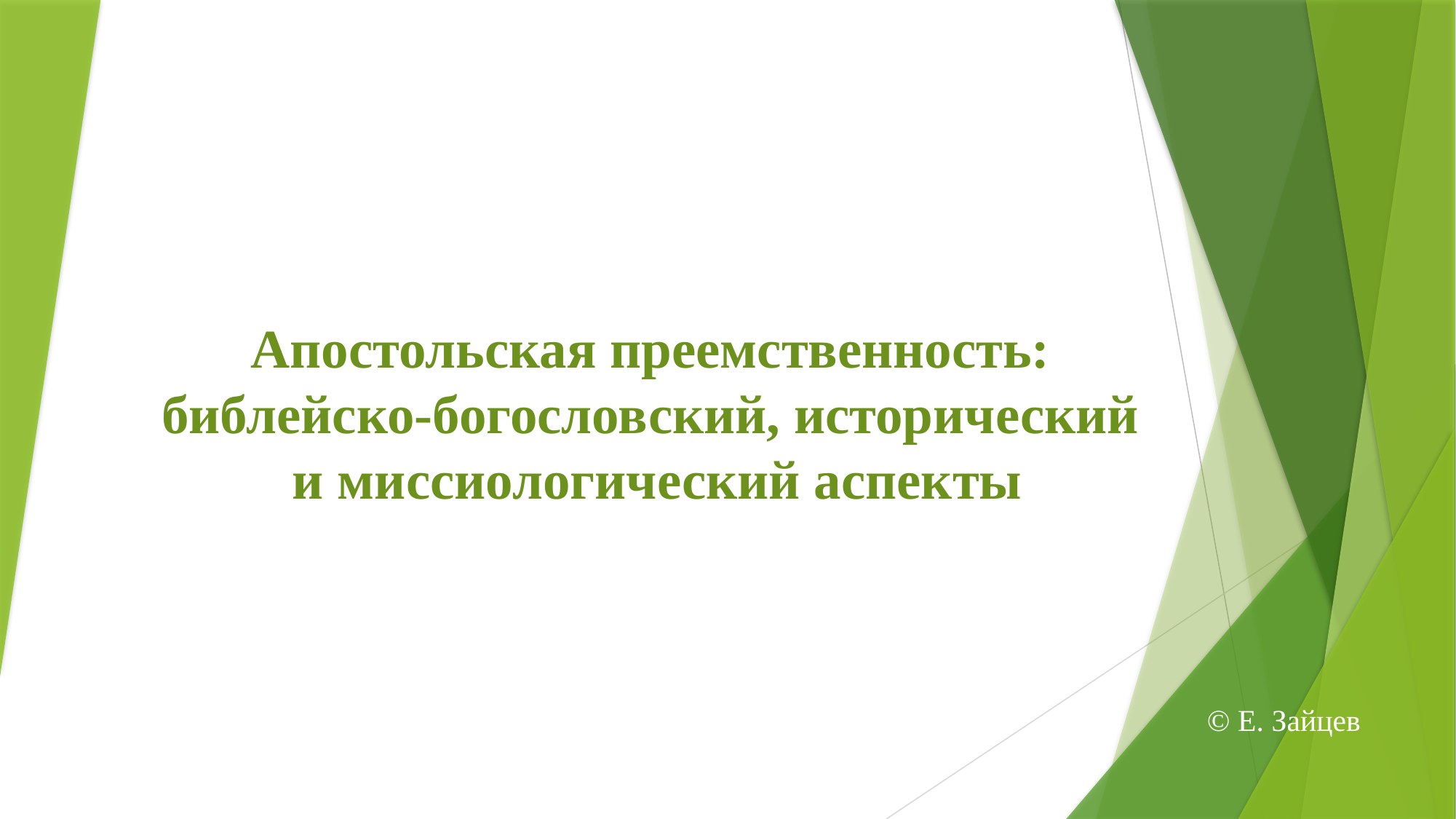

# Апостольская преемственность: библейско-богословский, исторический и миссиологический аспекты
© Е. Зайцев